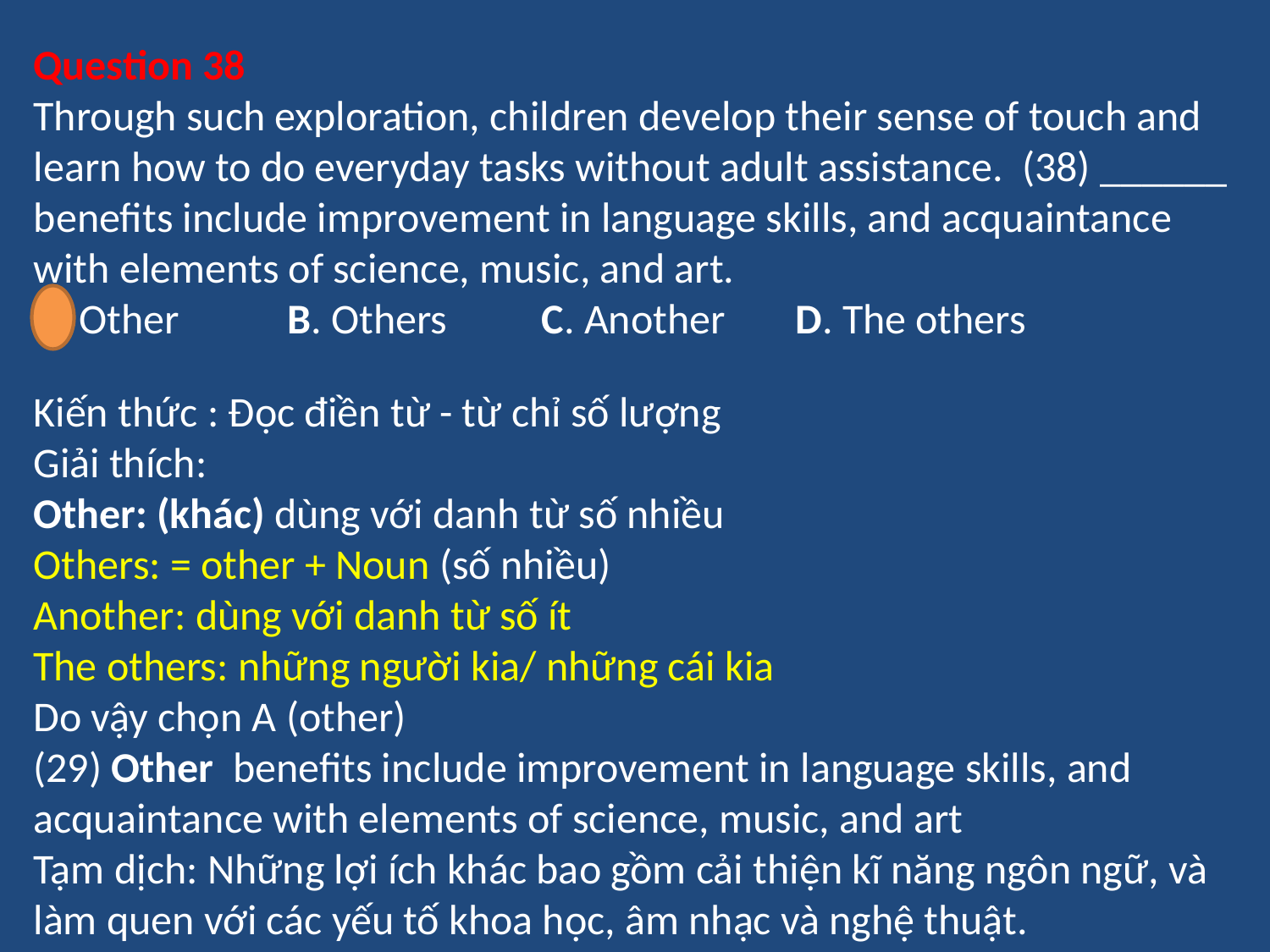

Question 38
Through such exploration, children develop their sense of touch and learn how to do everyday tasks without adult assistance.  (38) ______ benefits include improvement in language skills, and acquaintance with elements of science, music, and art.
A. Other	B. Others	C. Another	D. The others

Kiến thức : Đọc điền từ - từ chỉ số lượng
Giải thích:
Other: (khác) dùng với danh từ số nhiều
Others: = other + Noun (số nhiều)
Another: dùng với danh từ số ít
The others: những người kia/ những cái kia
Do vậy chọn A (other)
(29) Other  benefits include improvement in language skills, and acquaintance with elements of science, music, and art
Tạm dịch: Những lợi ích khác bao gồm cải thiện kĩ năng ngôn ngữ, và làm quen với các yếu tố khoa học, âm nhạc và nghệ thuật.